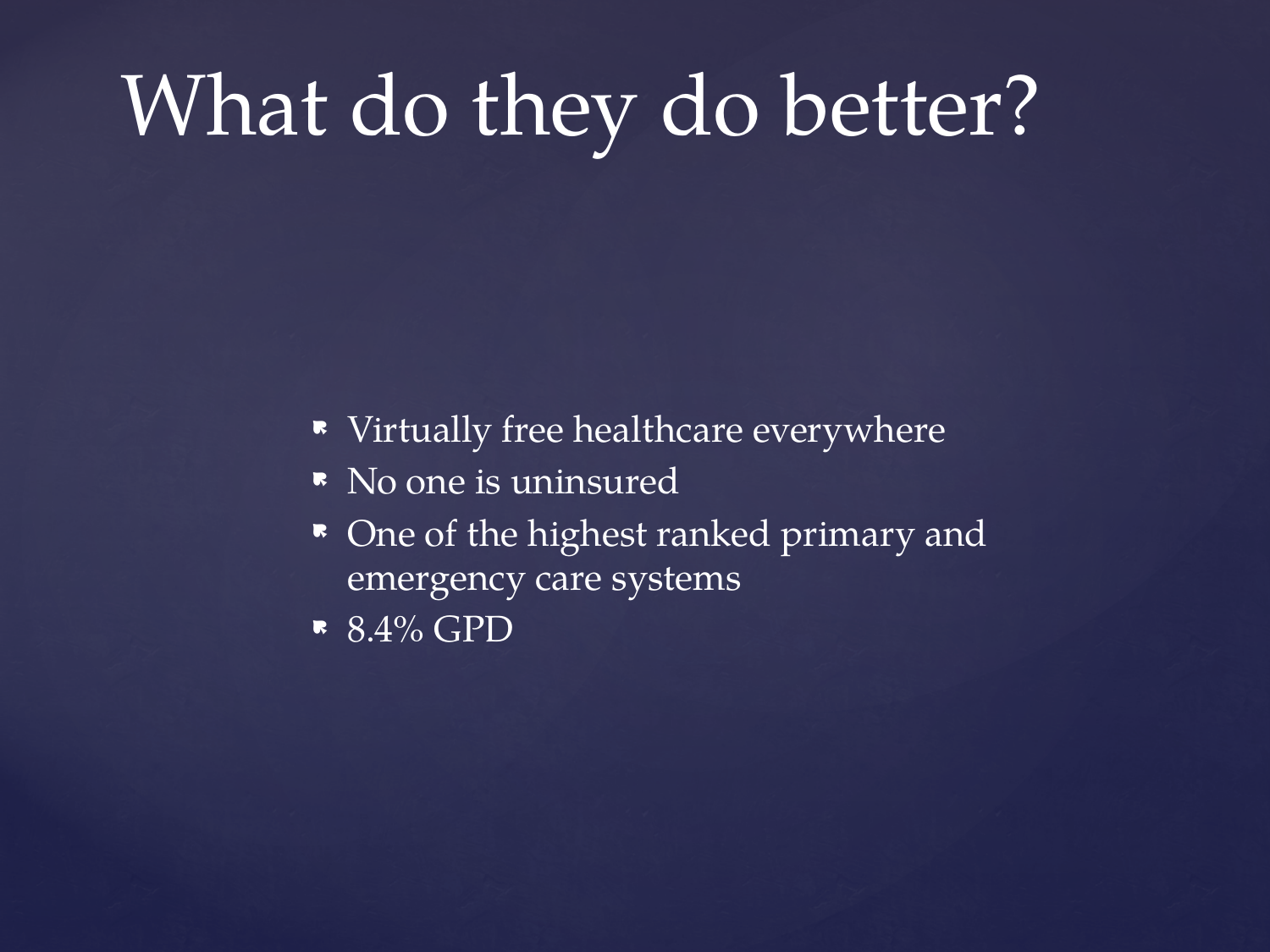

# What do they do better?
Virtually free healthcare everywhere
No one is uninsured
One of the highest ranked primary and emergency care systems
8.4% GPD